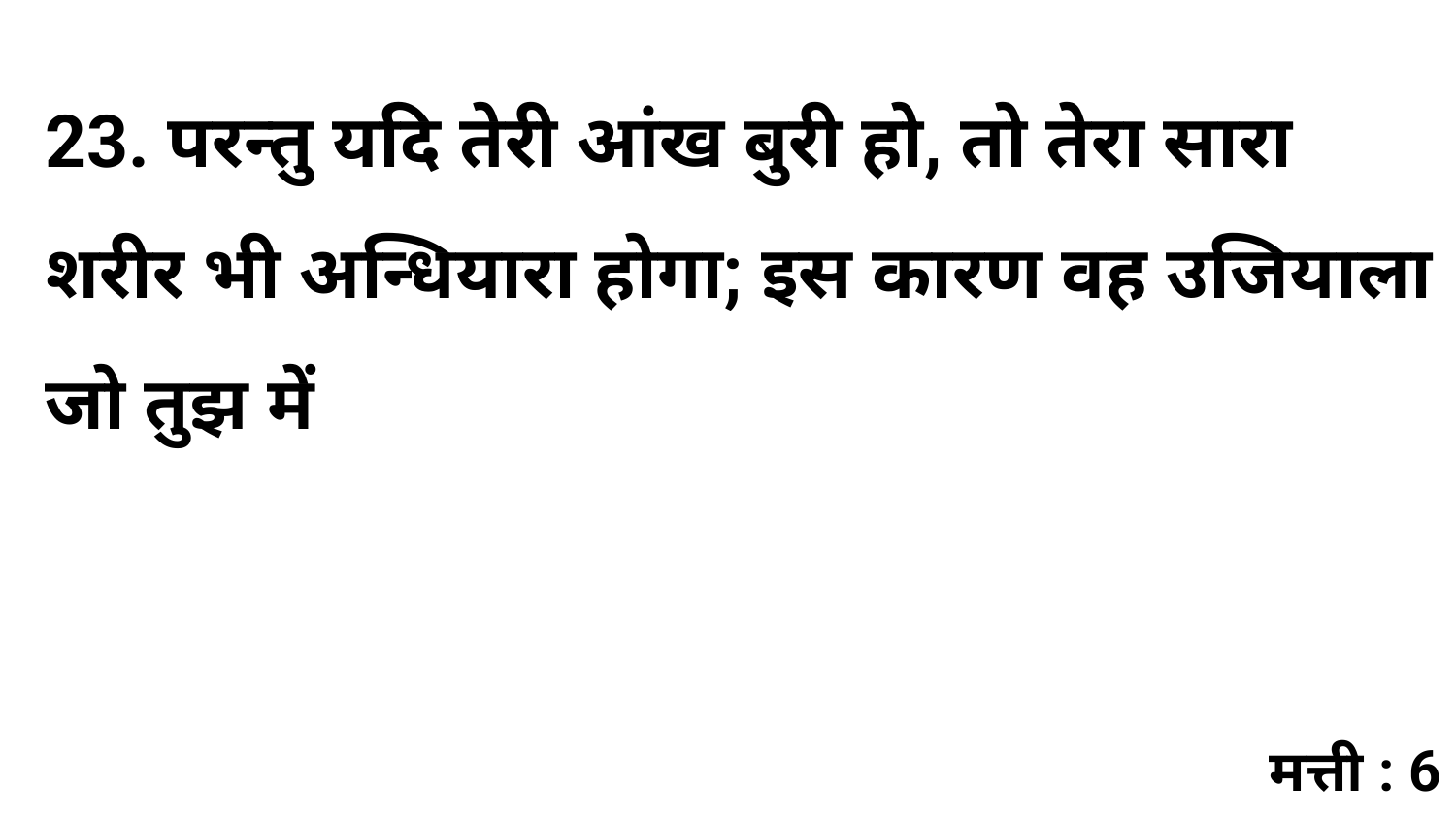

23. परन्तु यदि तेरी आंख बुरी हो, तो तेरा सारा शरीर भी अन्धियारा होगा; इस कारण वह उजियाला जो तुझ में
मत्ती : 6